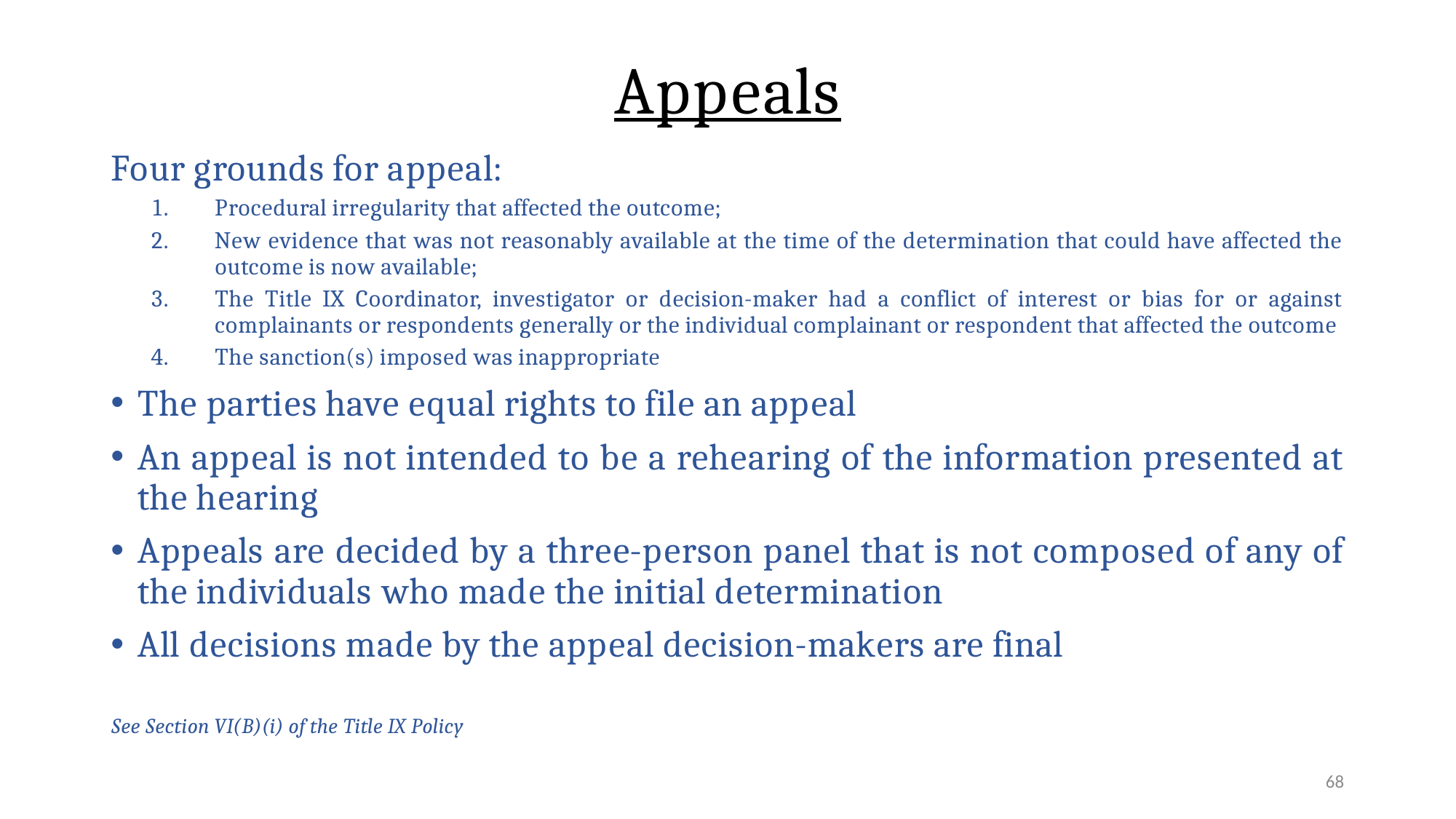

# Appeals
Four grounds for appeal:
Procedural irregularity that affected the outcome;
New evidence that was not reasonably available at the time of the determination that could have affected the outcome is now available;
The Title IX Coordinator, investigator or decision-maker had a conflict of interest or bias for or against complainants or respondents generally or the individual complainant or respondent that affected the outcome
The sanction(s) imposed was inappropriate
The parties have equal rights to file an appeal
An appeal is not intended to be a rehearing of the information presented at the hearing
Appeals are decided by a three-person panel that is not composed of any of the individuals who made the initial determination
All decisions made by the appeal decision-makers are final

See Section VI(B)(i) of the Title IX Policy

68